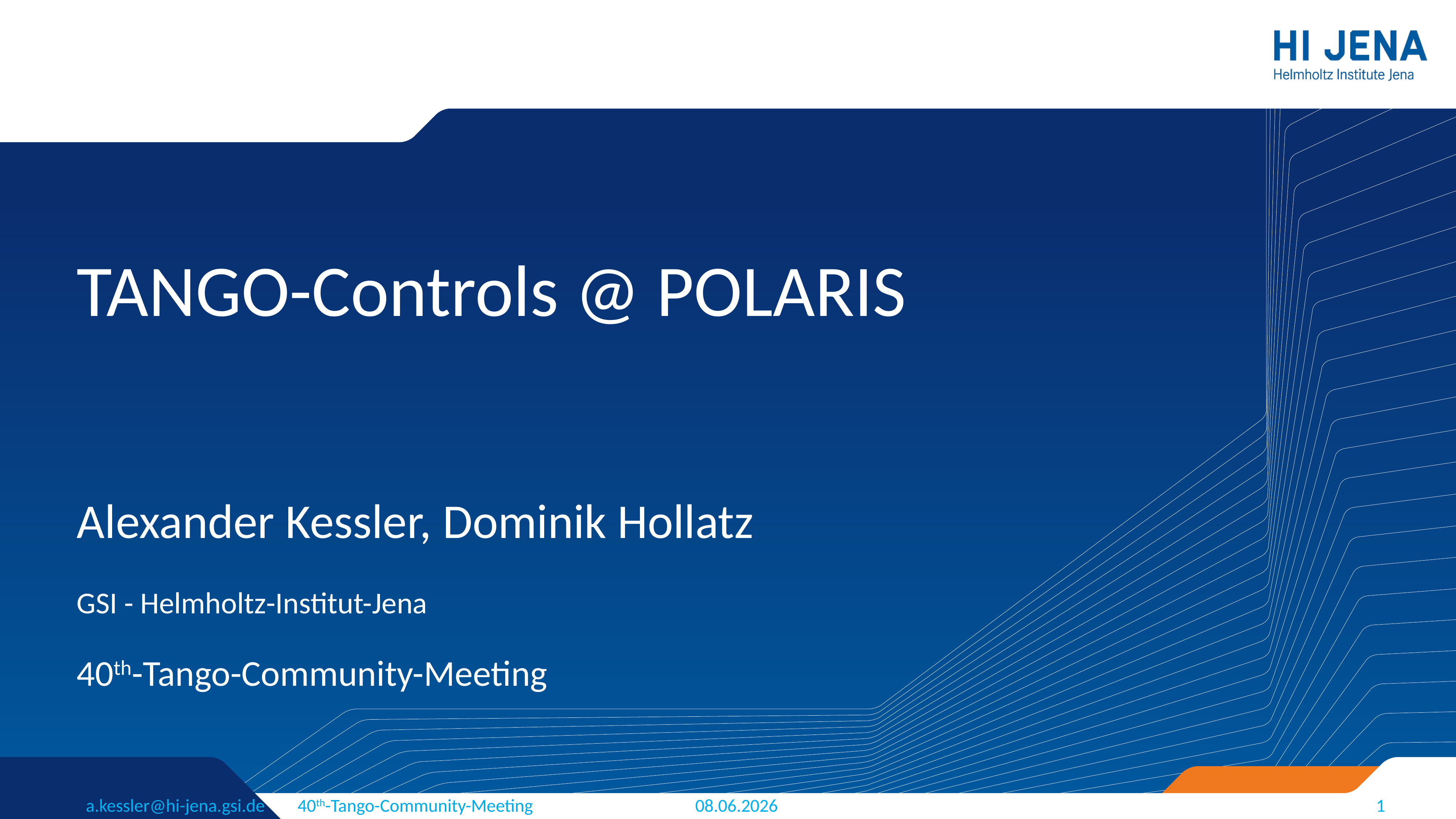

# TANGO-Controls @ POLARIS

Alexander Kessler, Dominik Hollatz
GSI - Helmholtz-Institut-Jena
40th-Tango-Community-Meeting